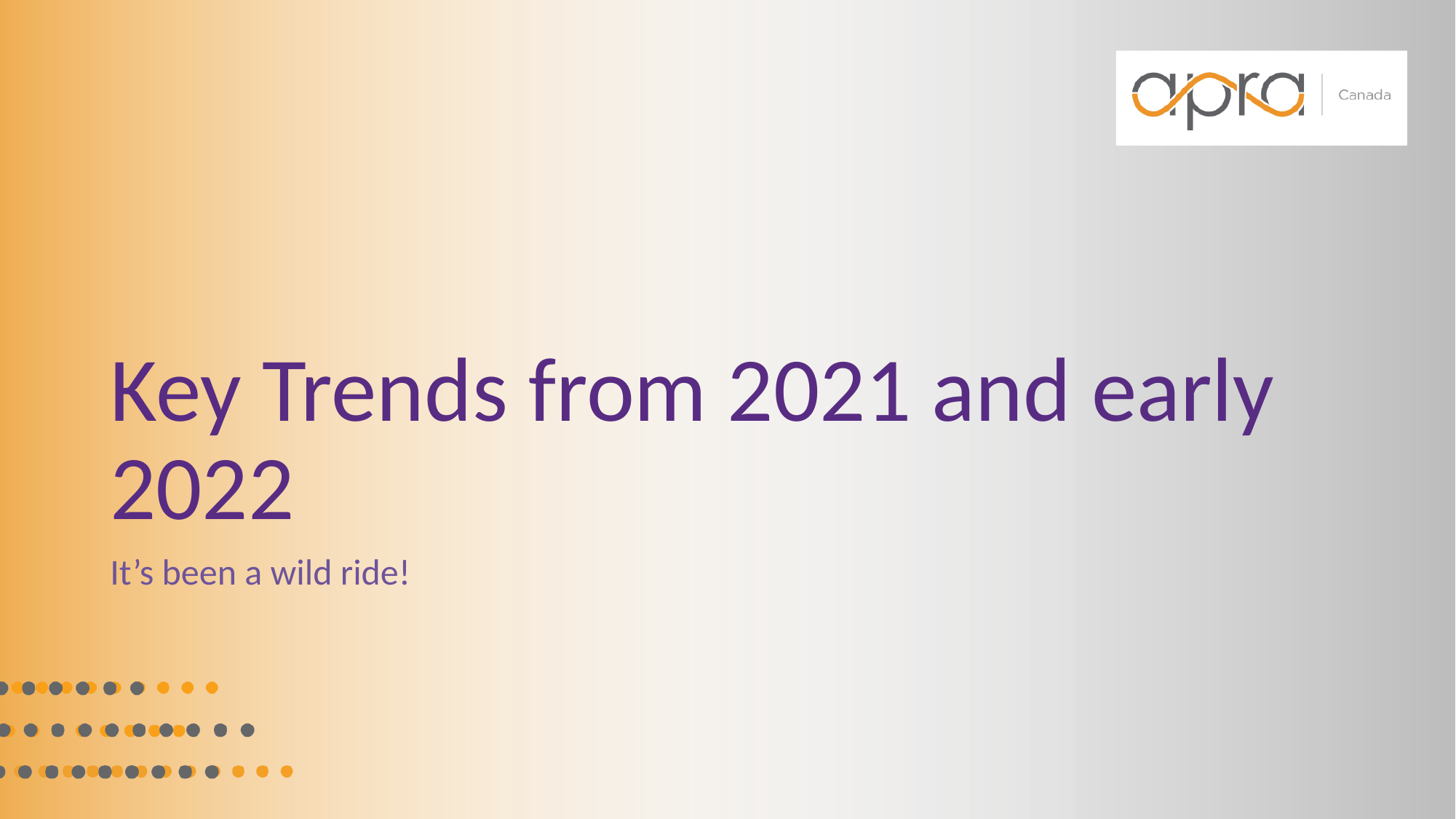

# Key Trends from 2021 and early 2022
It’s been a wild ride!